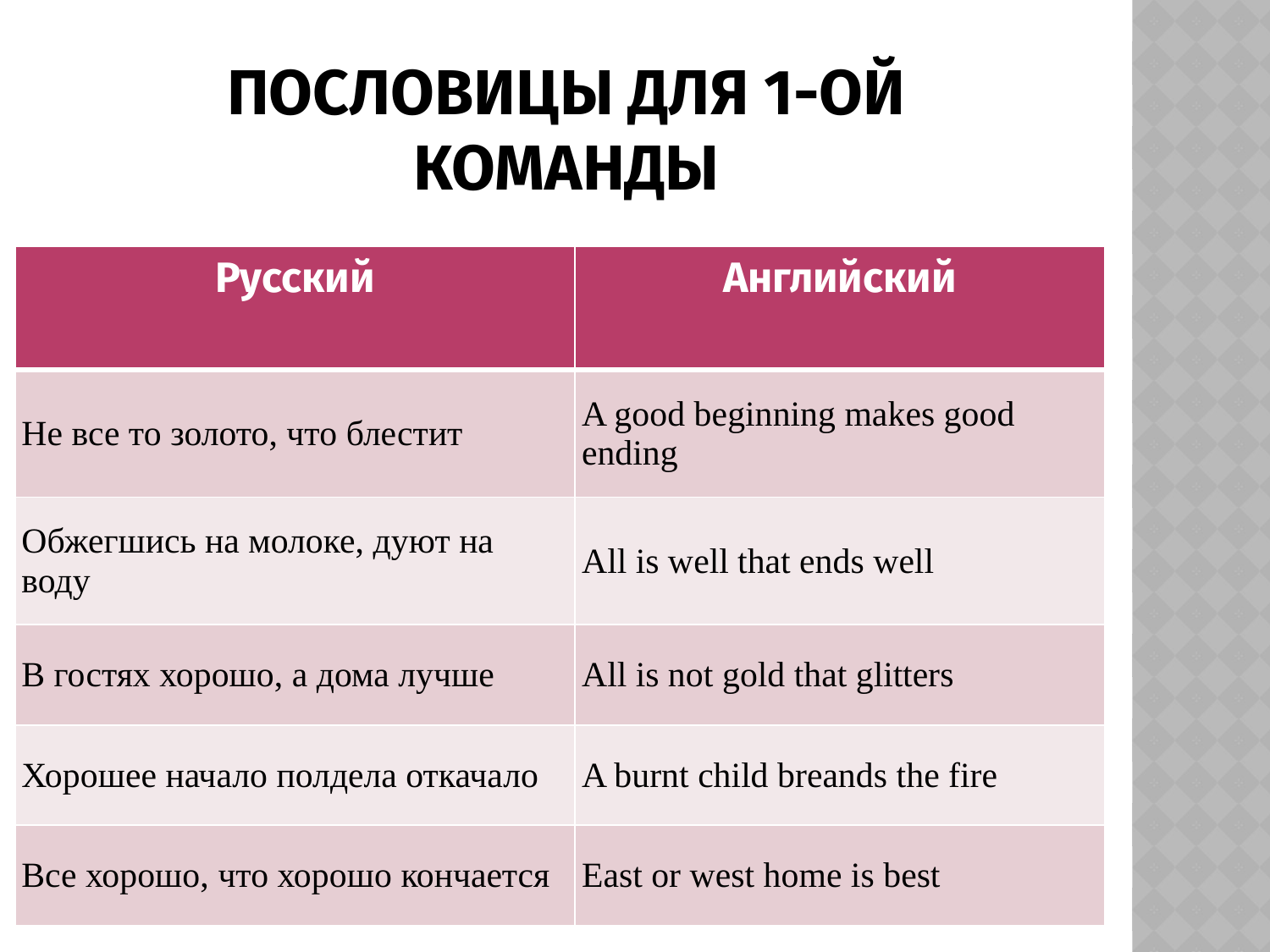

# Пословицы для 1-ой команды
| Русский | Английский |
| --- | --- |
| Не все то золото, что блестит | A good beginning makes good ending |
| Обжегшись на молоке, дуют на воду | All is well that ends well |
| В гостях хорошо, а дома лучше | All is not gold that glitters |
| Хорошее начало полдела откачало | A burnt child breands the fire |
| Все хорошо, что хорошо кончается | East or west home is best |